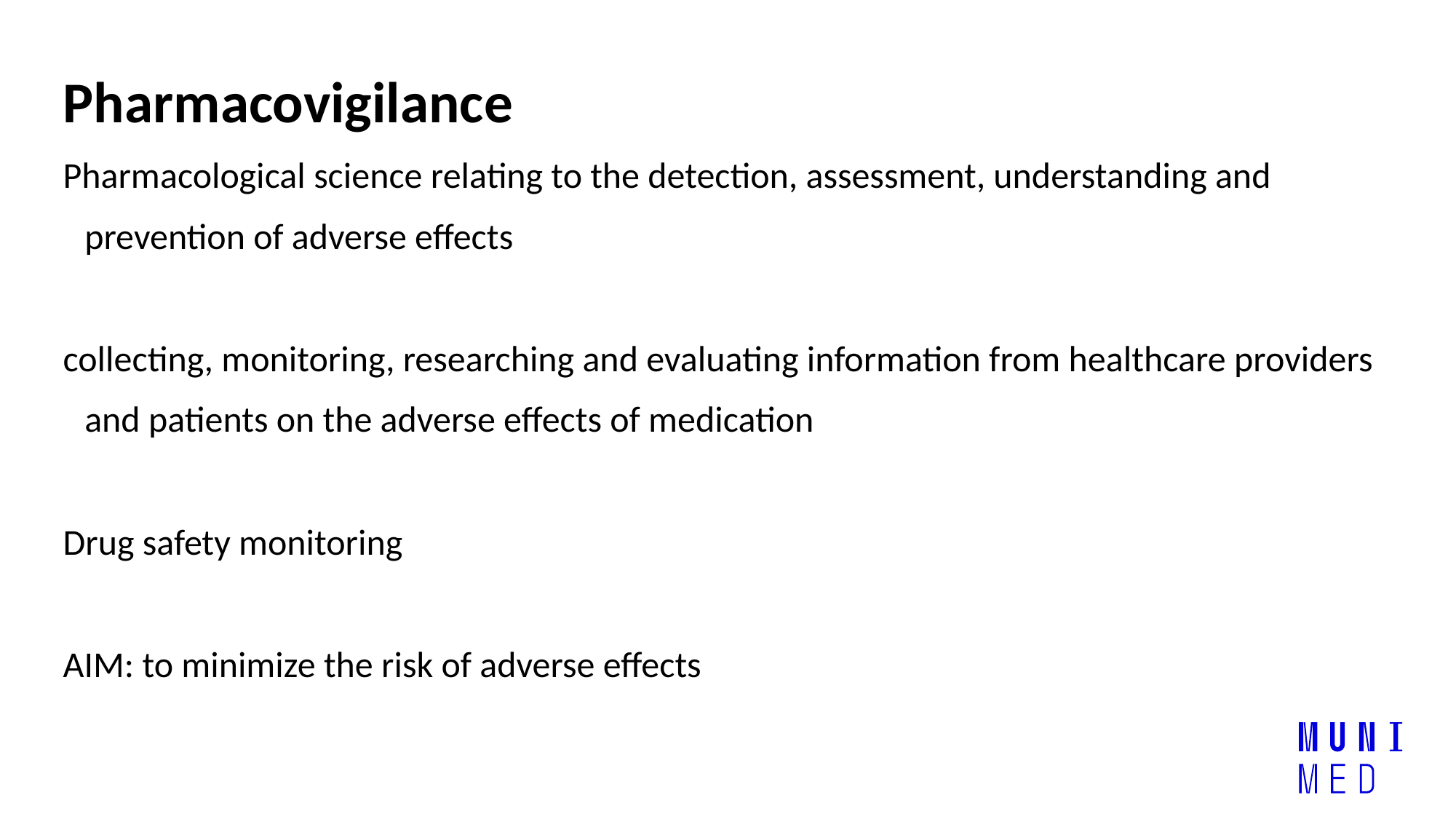

Pharmacovigilance
Pharmacological science relating to the detection, assessment, understanding and prevention of adverse effects

collecting, monitoring, researching and evaluating information from healthcare providers and patients on the adverse effects of medication

Drug safety monitoring

AIM: to minimize the risk of adverse effects